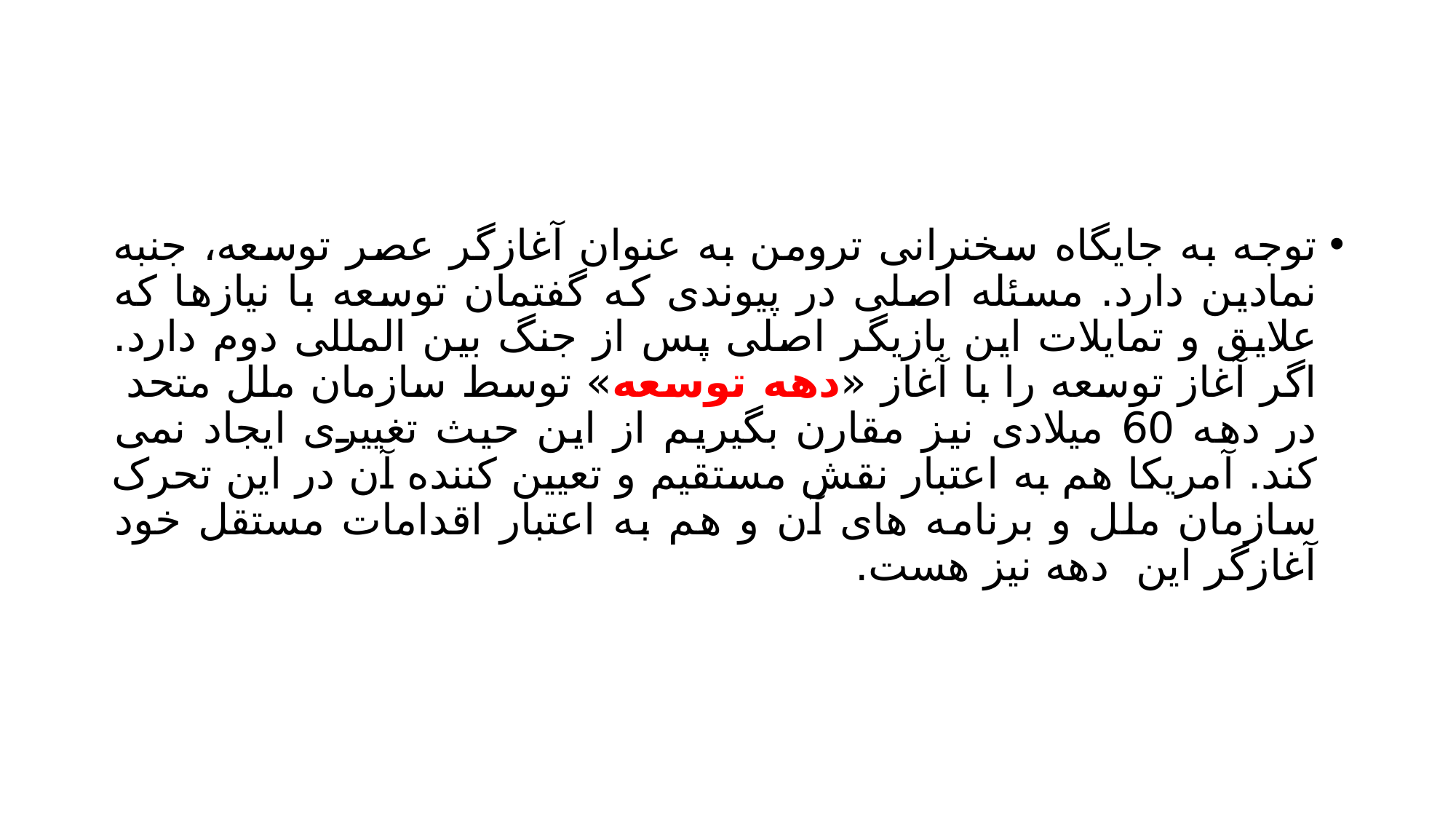

#
توجه به جایگاه سخنرانی ترومن به عنوان آغازگر عصر توسعه، جنبه نمادین دارد. مسئله اصلی در پیوندی که گفتمان توسعه با نیازها که علایق و تمایلات این بازیگر اصلی پس از جنگ بین المللی دوم دارد. اگر آغاز توسعه را با آغاز «دهه توسعه» توسط سازمان ملل متحد  در دهه 60 میلادی نیز مقارن بگیریم از این حیث تغییری ایجاد نمی کند. آمریکا هم به اعتبار نقش مستقیم و تعیین کننده آن در این تحرک سازمان ملل و برنامه های آن و هم به اعتبار اقدامات مستقل خود آغازگر این  دهه نیز هست.